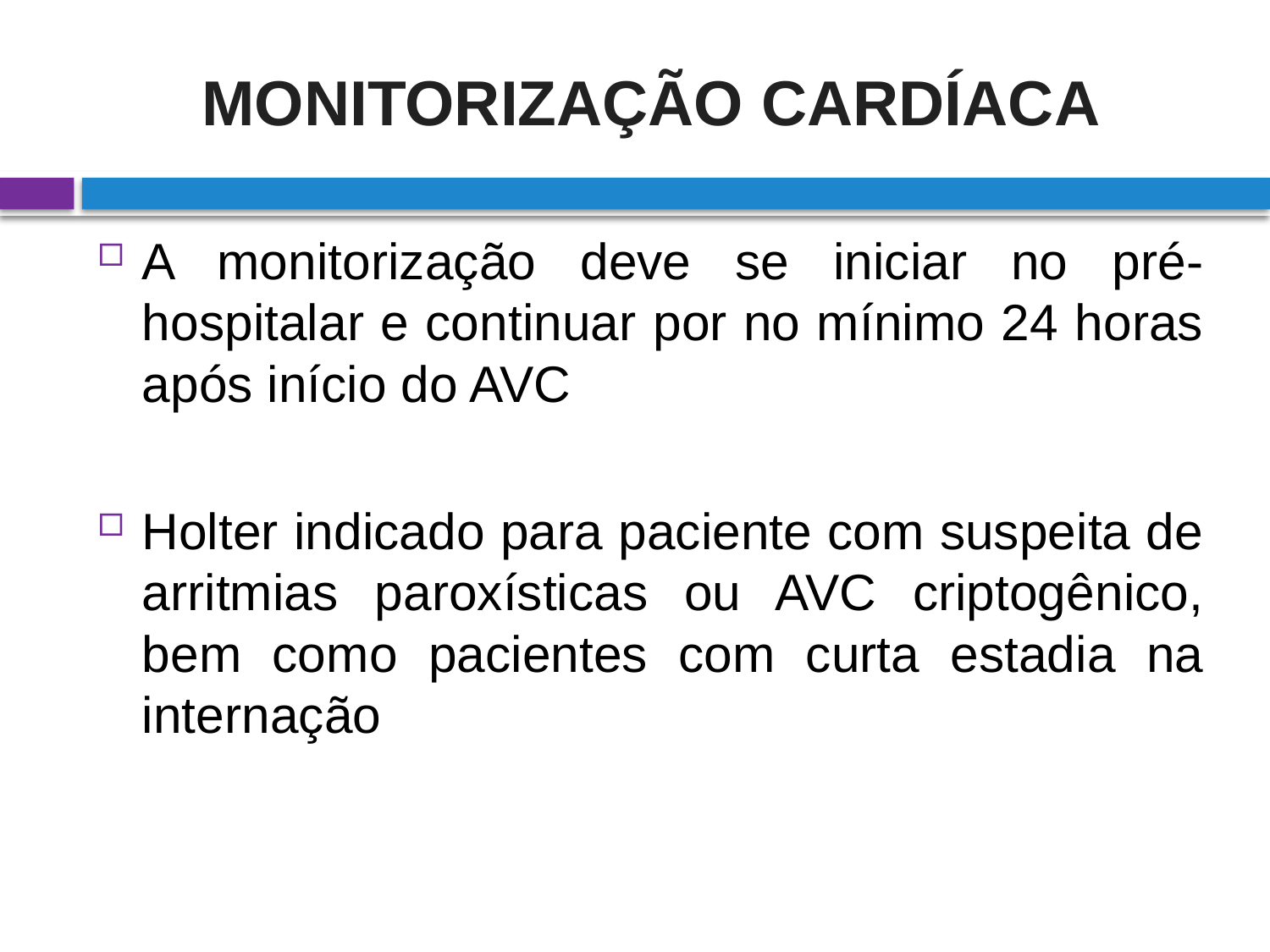

# MONITORIZAÇÃO CARDÍACA
A monitorização deve se iniciar no pré-hospitalar e continuar por no mínimo 24 horas após início do AVC

Holter indicado para paciente com suspeita de arritmias paroxísticas ou AVC criptogênico, bem como pacientes com curta estadia na internação